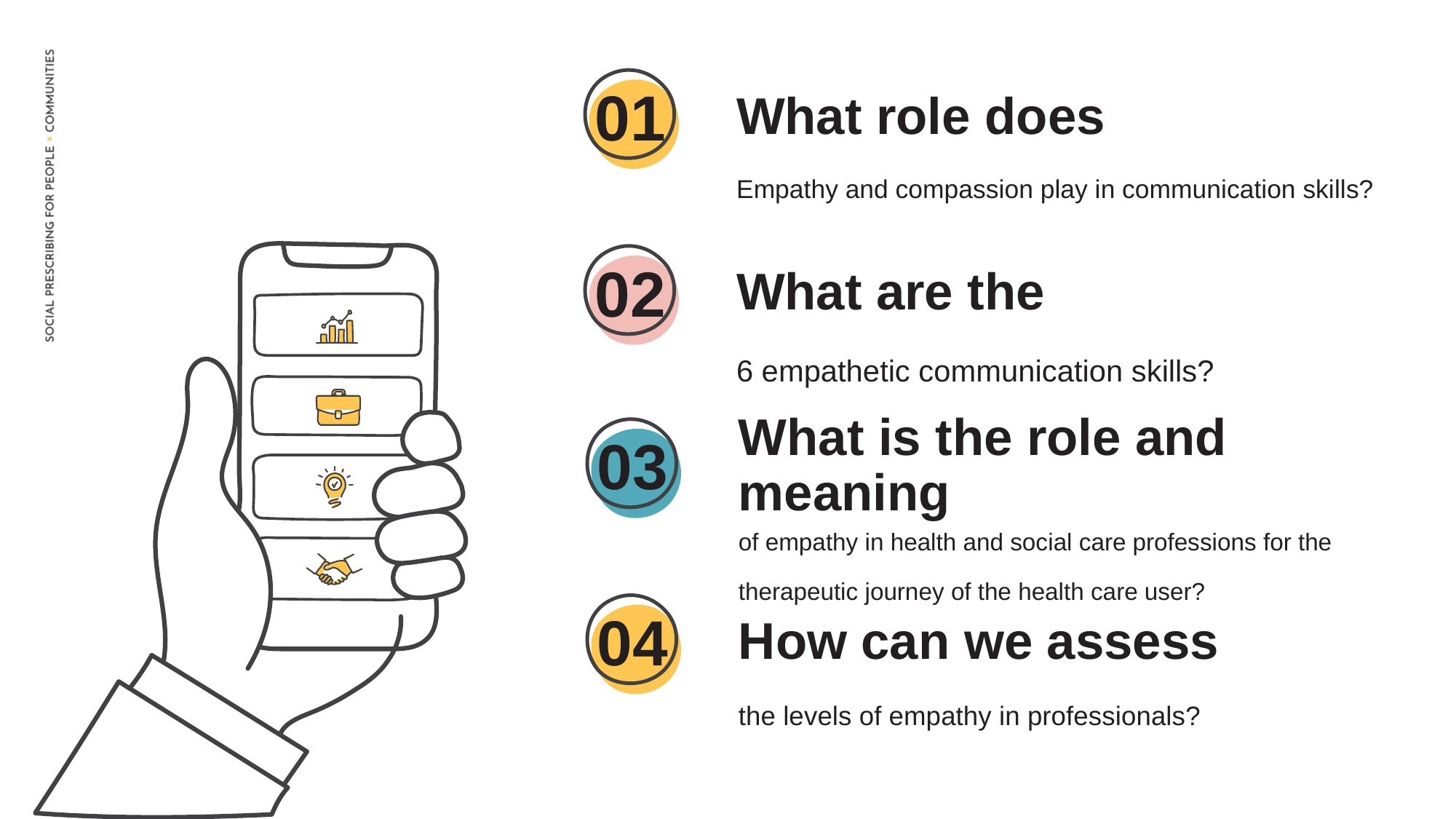

01
What role does
Empathy and compassion play in communication skills?

02
What are the

6 empathetic communication skills?

03
What is the role and meaning

of empathy in health and social care professions for the therapeutic journey of the health care user?

04
How can we assess
the levels of empathy in professionals?